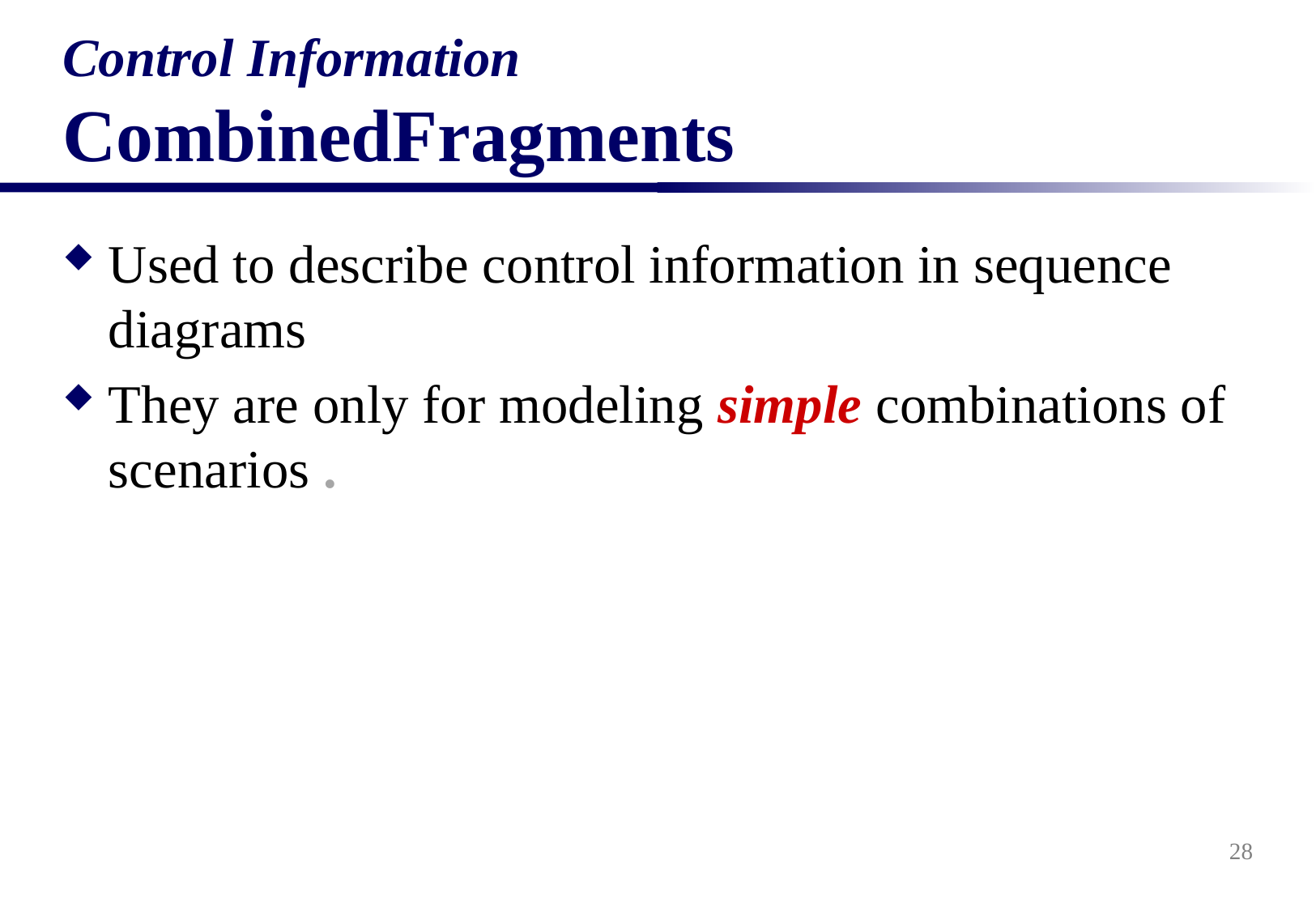

# Control Information CombinedFragments
Used to describe control information in sequence diagrams
They are only for modeling simple combinations of scenarios .
28